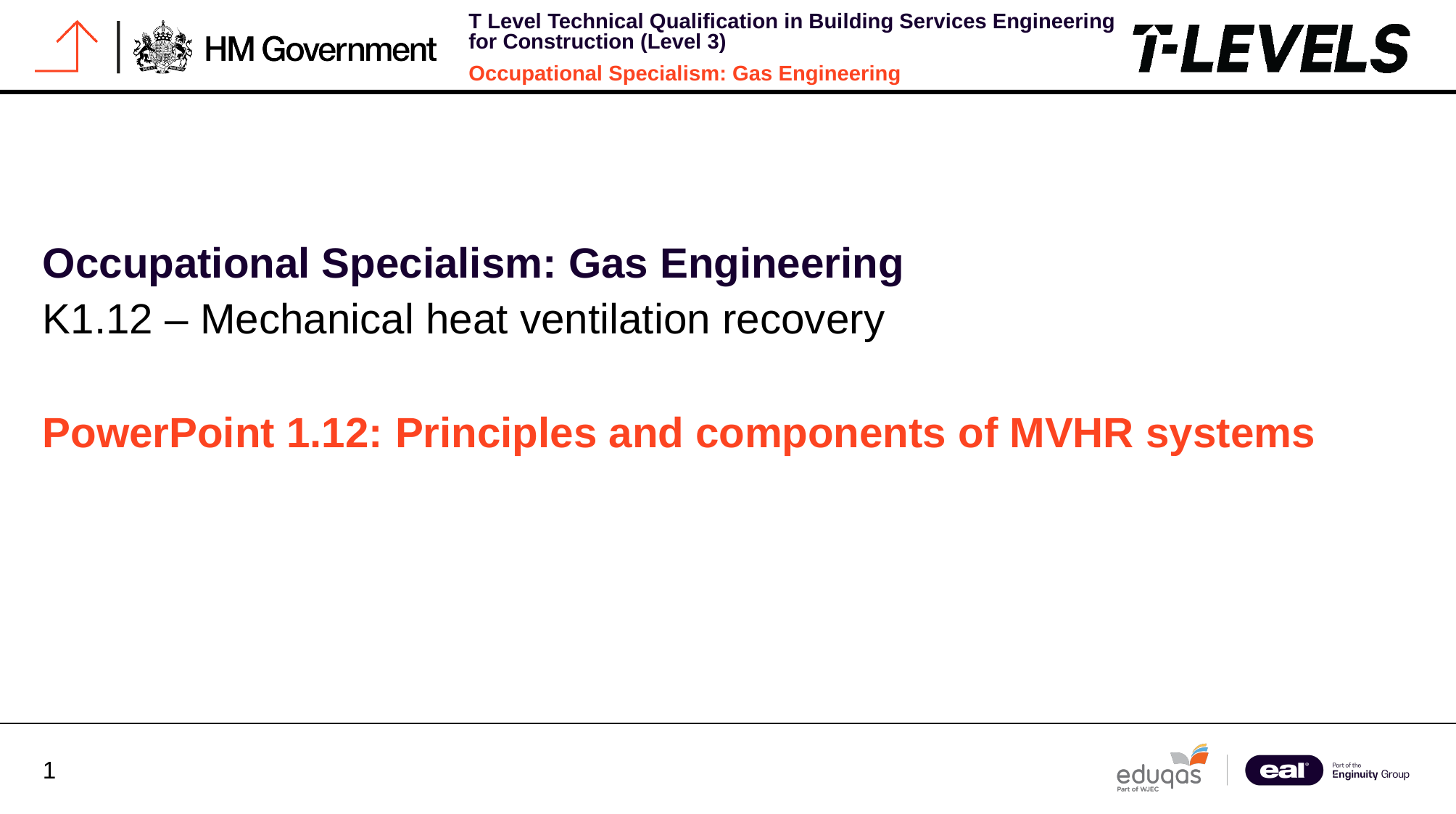

Occupational Specialism: Gas Engineering
K1.12 – Mechanical heat ventilation recovery

PowerPoint 1.12: Principles and components of MVHR systems